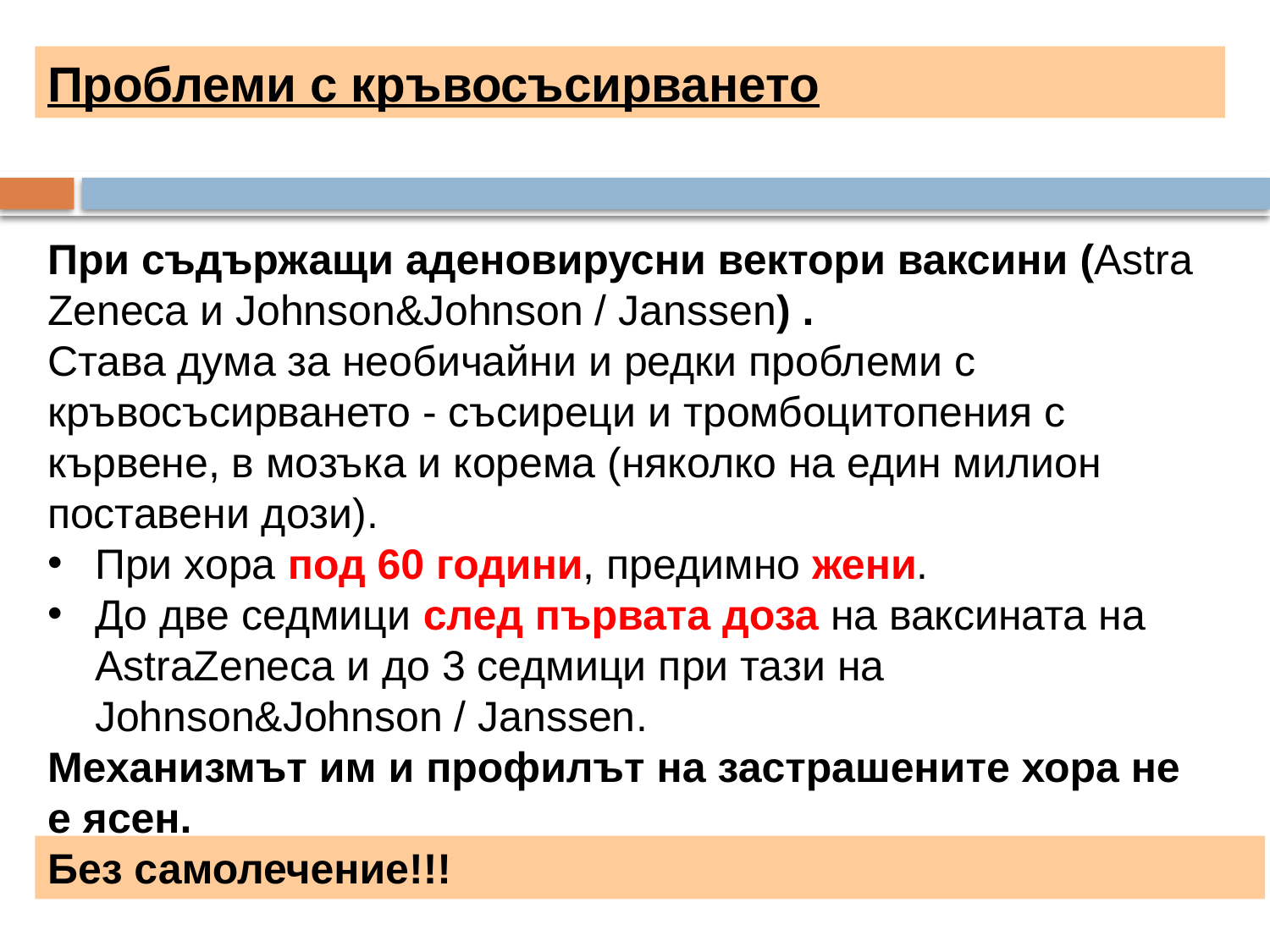

Проблеми с кръвосъсирването
При съдържащи аденовирусни вектори ваксини (Astra Zeneca и Johnson&Johnson / Janssen) .
Става дума за необичайни и редки проблеми с кръвосъсирването - съсиреци и тромбоцитопения с кървене, в мозъка и корема (няколко на един милион поставени дози).
При хора под 60 години, предимно жени.
До две седмици след първата доза на ваксината на AstraZeneca и до 3 седмици при тази на Johnson&Johnson / Janssen.
Механизмът им и профилът на застрашените хора не е ясен.
Без самолечение!!!